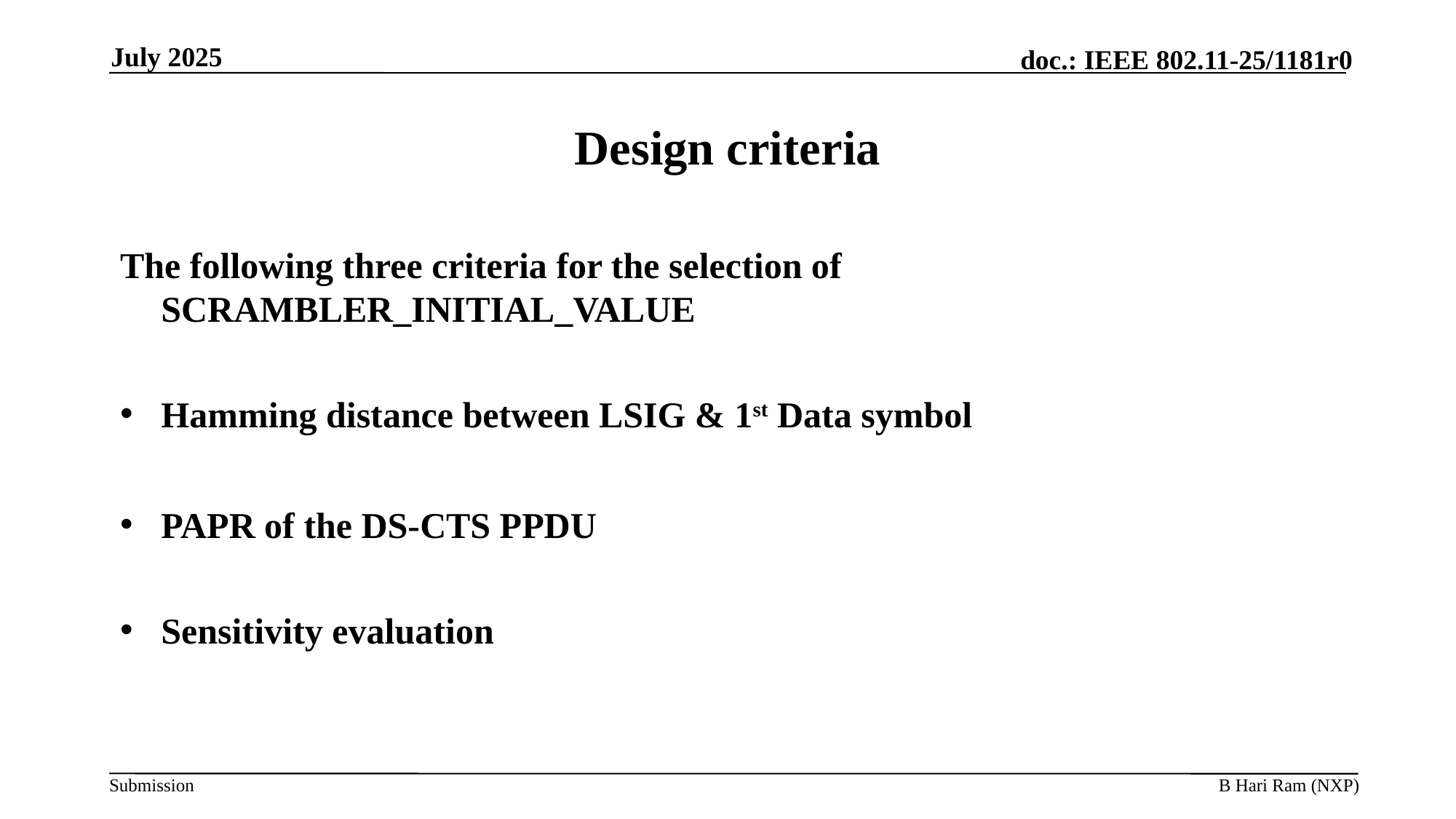

July 2025
# Design criteria
The following three criteria for the selection of SCRAMBLER_INITIAL_VALUE

Hamming distance between LSIG & 1st Data symbol

PAPR of the DS-CTS PPDU

Sensitivity evaluation
B Hari Ram (NXP)